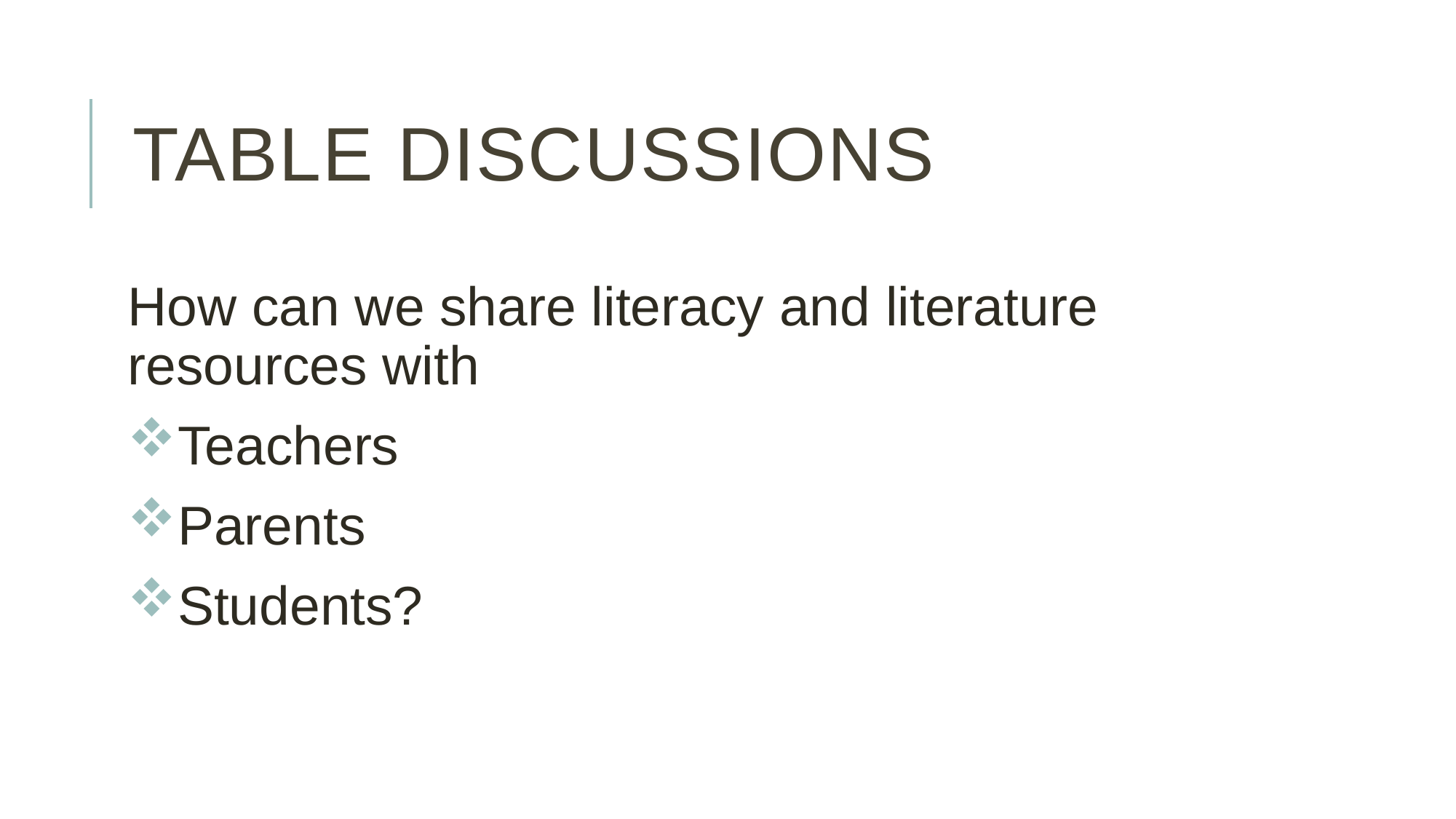

# Table discussions
How can we share literacy and literature resources with
Teachers
Parents
Students?